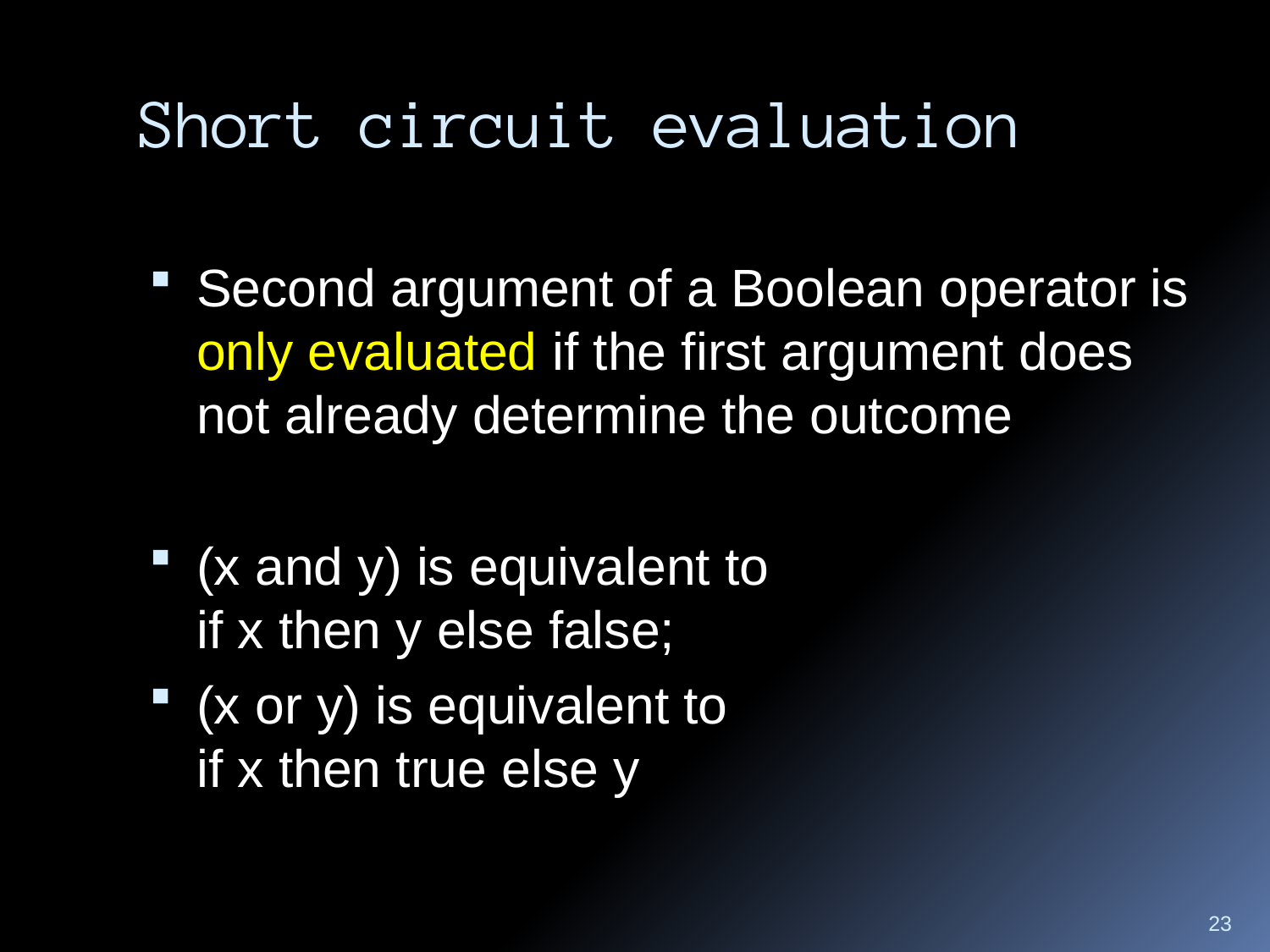

# Short circuit evaluation
Second argument of a Boolean operator is only evaluated if the first argument does not already determine the outcome

(x and y) is equivalent to
if x then y else false;
(x or y) is equivalent to
if x then true else y
23